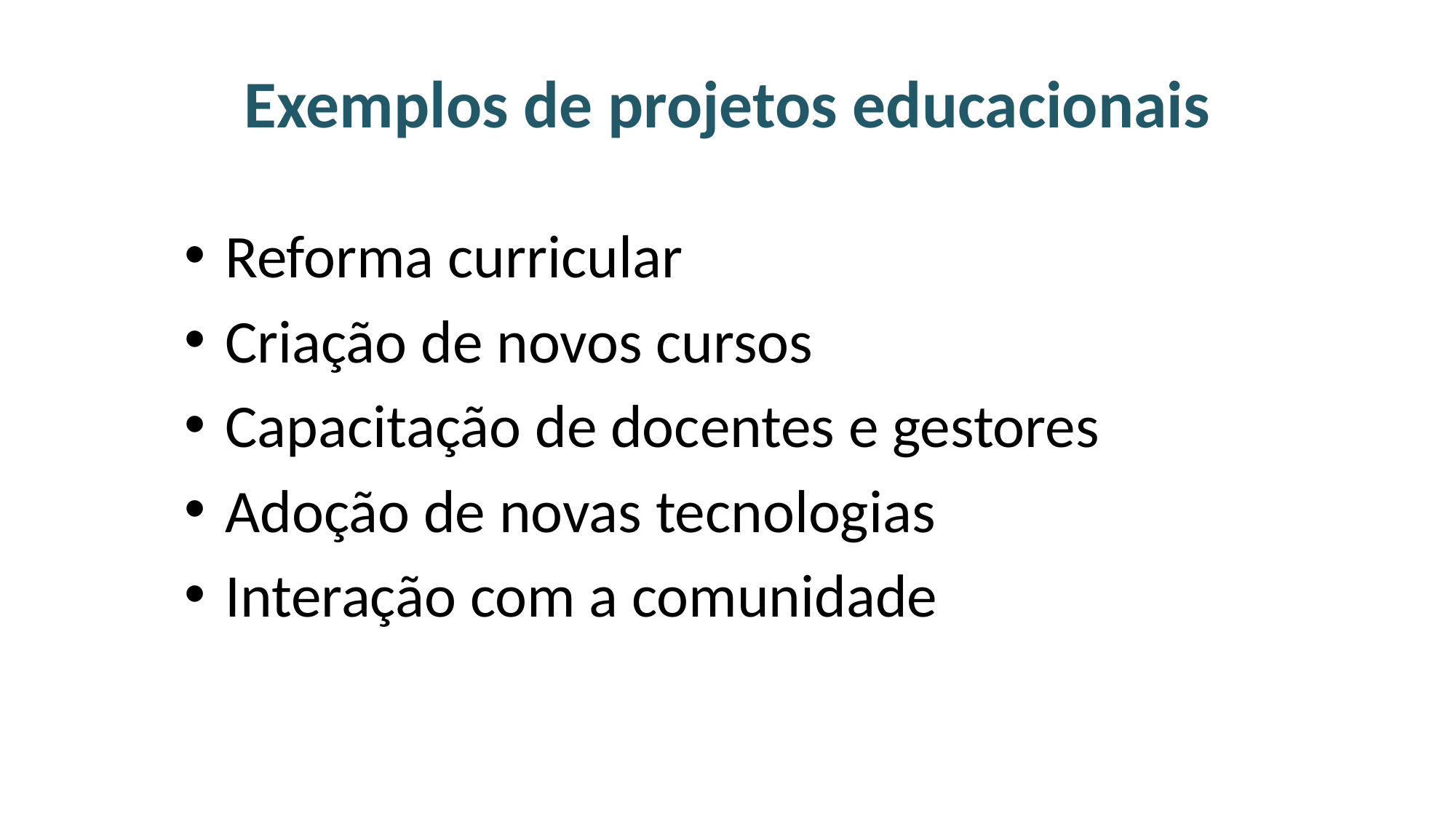

# Exemplos de projetos educacionais
Reforma curricular
Criação de novos cursos
Capacitação de docentes e gestores
Adoção de novas tecnologias
Interação com a comunidade